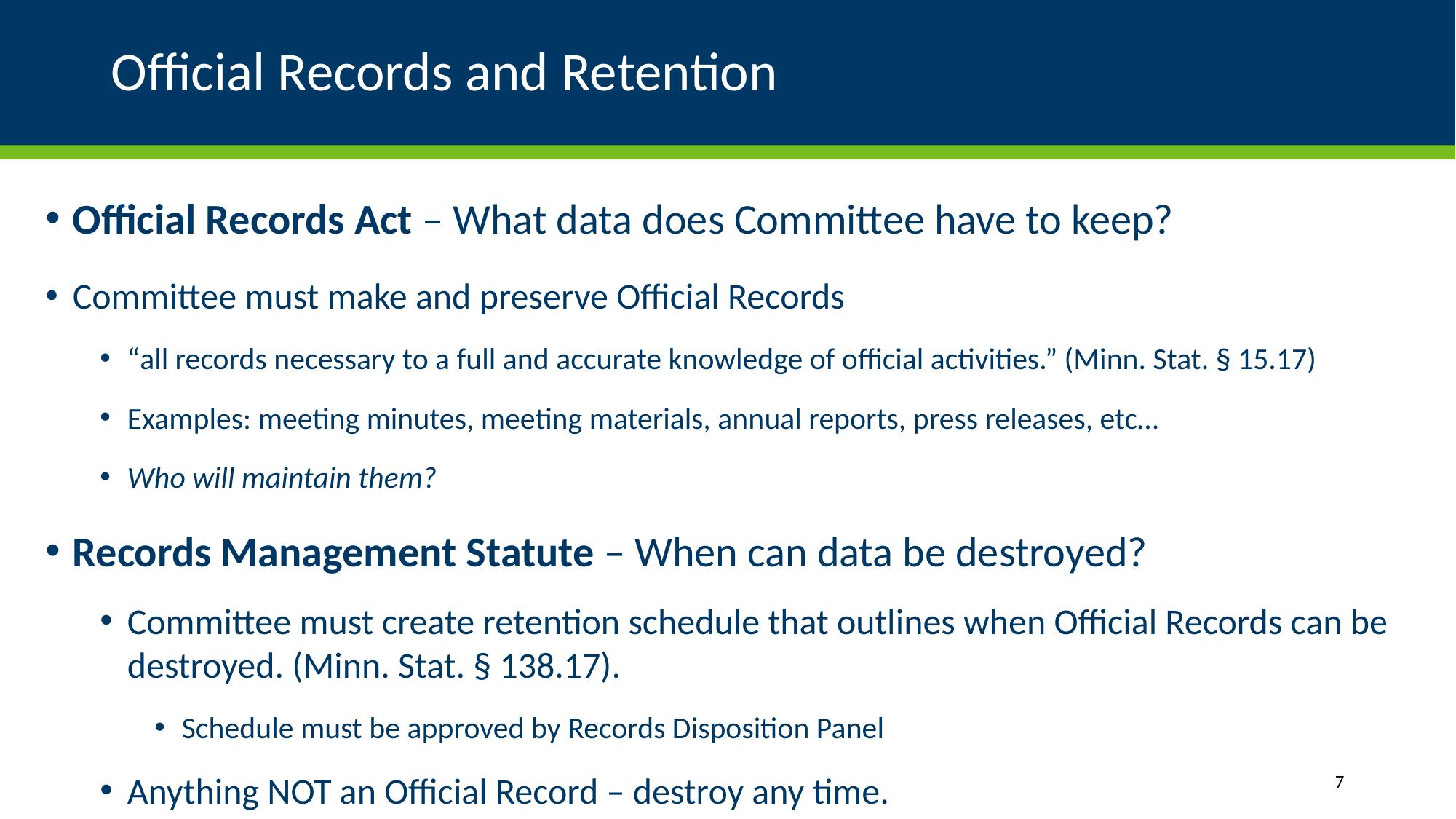

# Official Records and Retention
Official Records Act – What data does Committee have to keep?
Committee must make and preserve Official Records
“all records necessary to a full and accurate knowledge of official activities.” (Minn. Stat. § 15.17)
Examples: meeting minutes, meeting materials, annual reports, press releases, etc…
Who will maintain them?
Records Management Statute – When can data be destroyed?
Committee must create retention schedule that outlines when Official Records can be destroyed. (Minn. Stat. § 138.17).
Schedule must be approved by Records Disposition Panel
Anything NOT an Official Record – destroy any time.

7